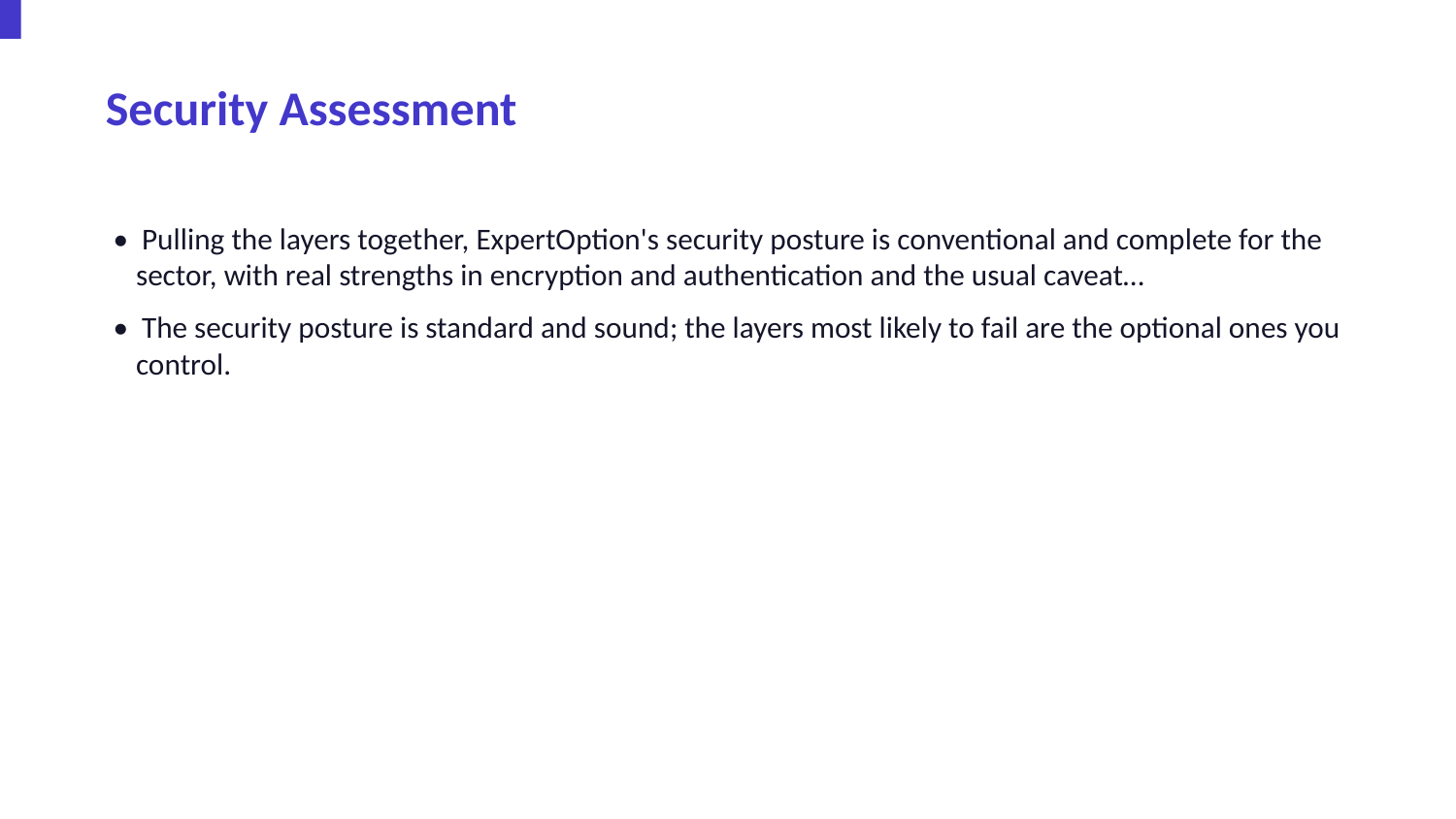

Security Assessment
•  Pulling the layers together, ExpertOption's security posture is conventional and complete for the sector, with real strengths in encryption and authentication and the usual caveat…
•  The security posture is standard and sound; the layers most likely to fail are the optional ones you control.